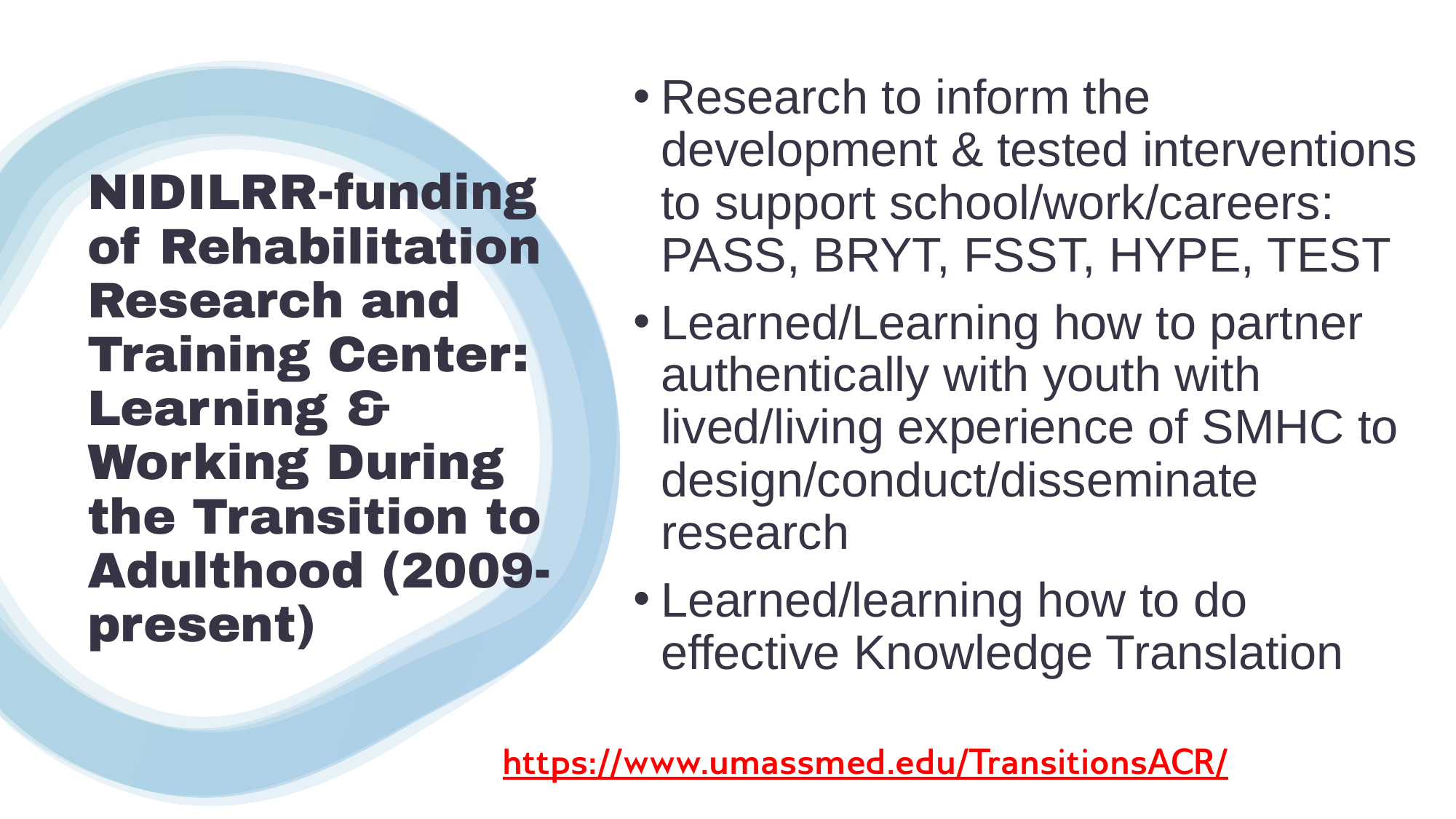

Research to inform the development & tested interventions to support school/work/careers: PASS, BRYT, FSST, HYPE, TEST
Learned/Learning how to partner authentically with youth with lived/living experience of SMHC to design/conduct/disseminate research
Learned/learning how to do effective Knowledge Translation

# NIDILRR-funding of Rehabilitation Research and Training Center: Learning & Working During the Transition to Adulthood (2009-present)
https://www.umassmed.edu/TransitionsACR/